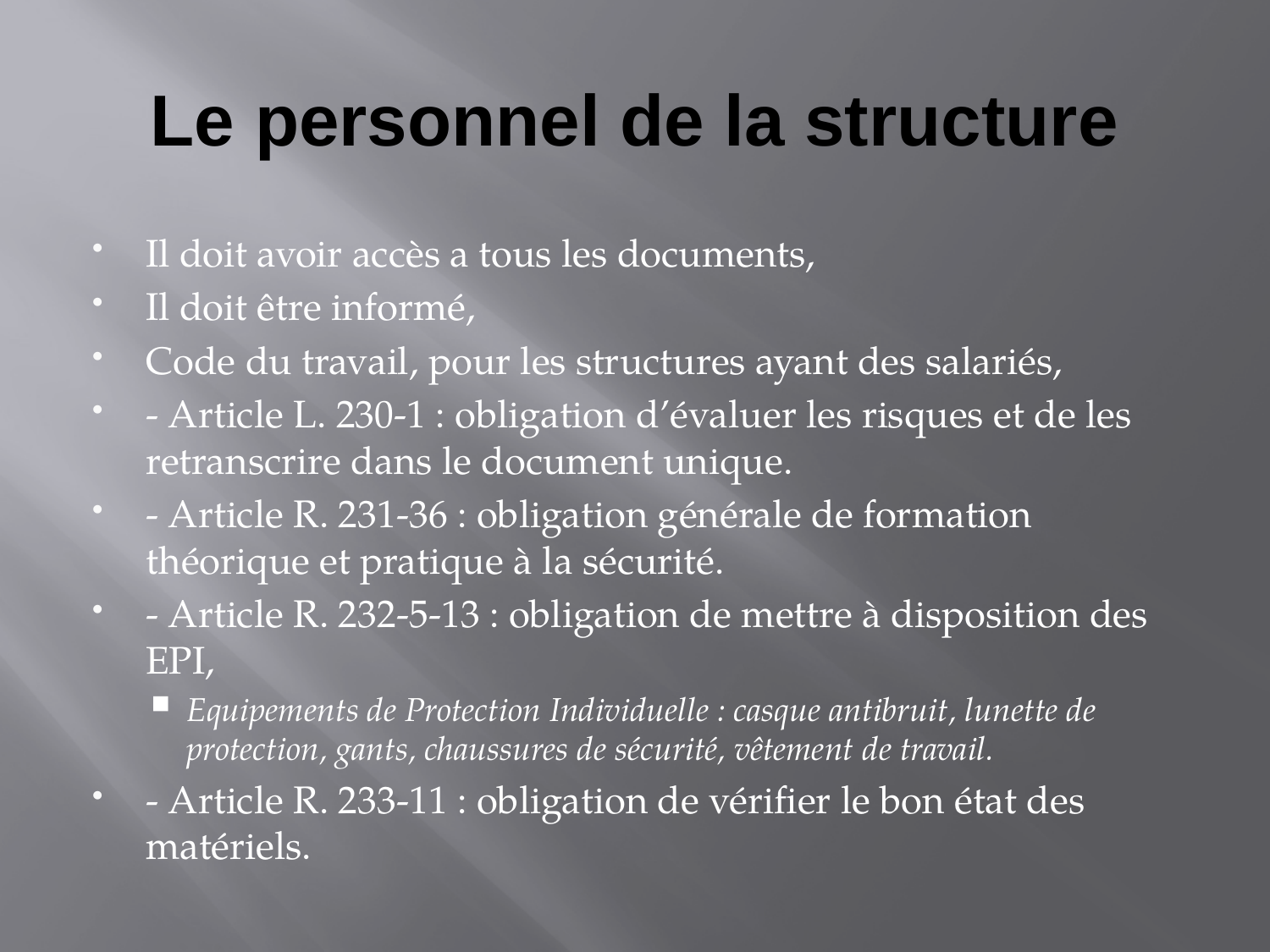

# Le personnel de la structure
Il doit avoir accès a tous les documents,
Il doit être informé,
Code du travail, pour les structures ayant des salariés,
- Article L. 230-1 : obligation d’évaluer les risques et de les retranscrire dans le document unique.
- Article R. 231-36 : obligation générale de formation théorique et pratique à la sécurité.
- Article R. 232-5-13 : obligation de mettre à disposition des EPI,
Equipements de Protection Individuelle : casque antibruit, lunette de protection, gants, chaussures de sécurité, vêtement de travail.
- Article R. 233-11 : obligation de vérifier le bon état des matériels.